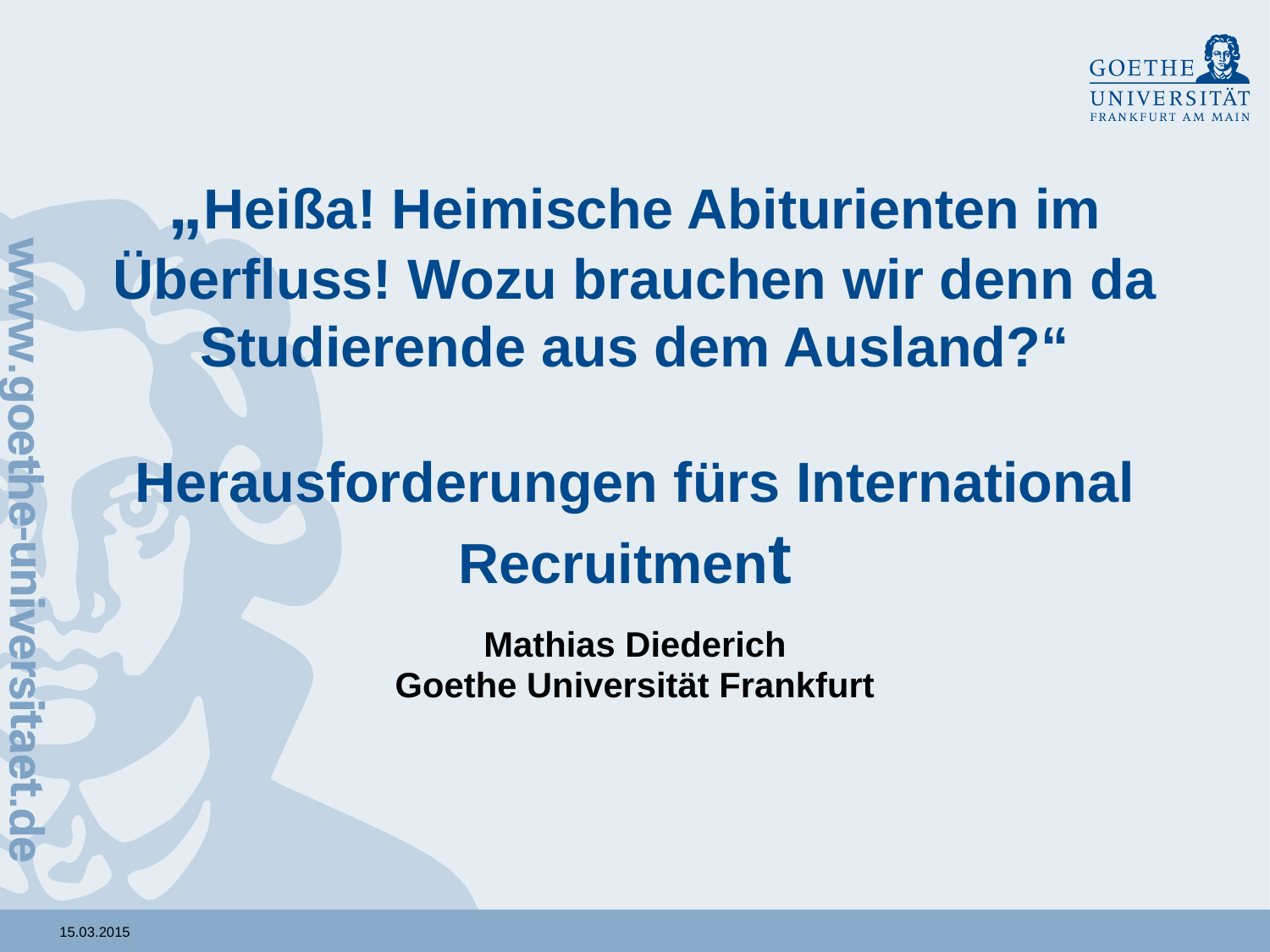

# „Heißa! Heimische Abiturienten im Überfluss! Wozu brauchen wir denn da Studierende aus dem Ausland?“ Herausforderungen fürs International Recruitment

Mathias Diederich
Goethe Universität Frankfurt